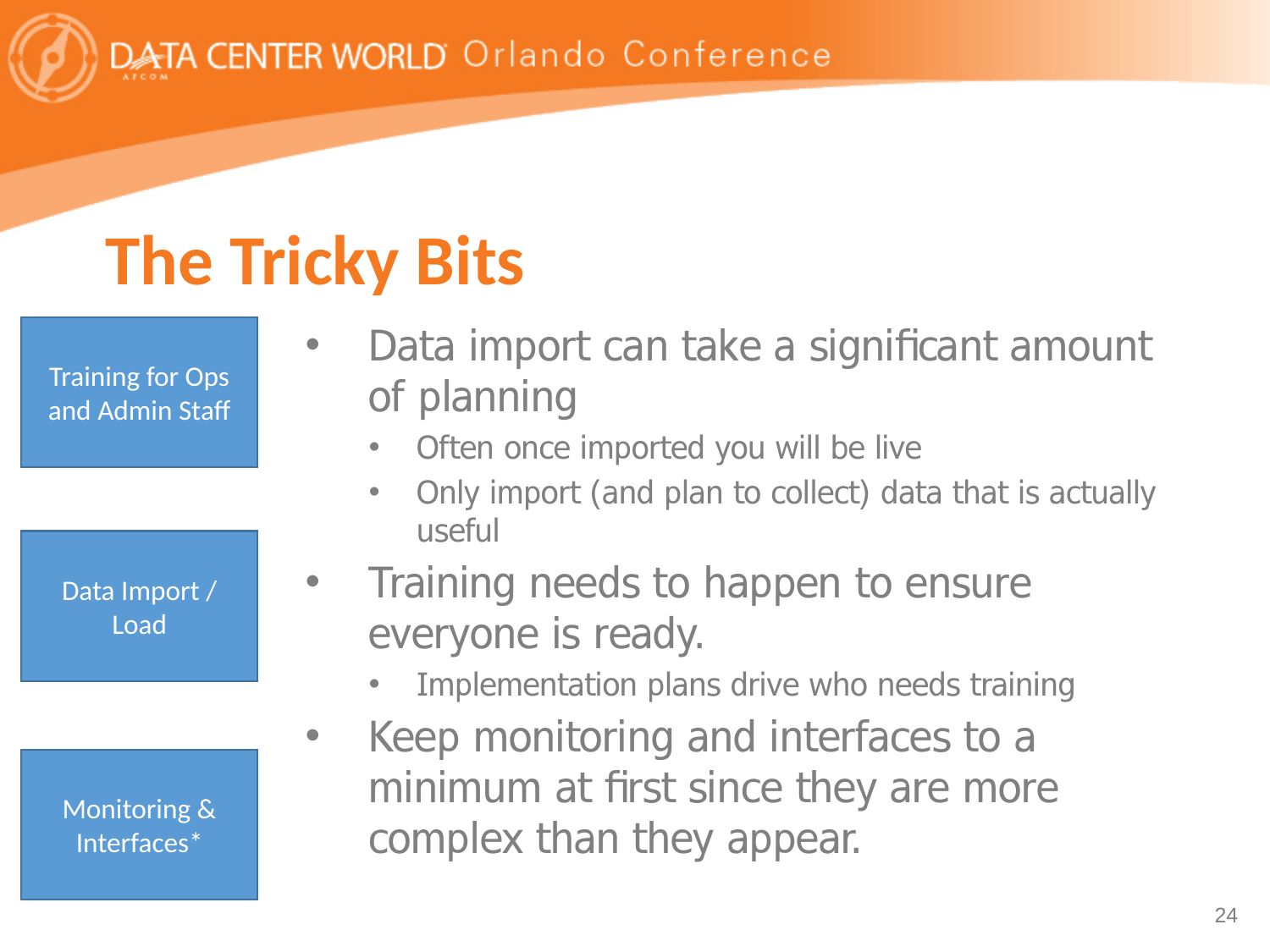

# The Tricky Bits
Data import can take a significant amount of planning
Often once imported you will be live
Only import (and plan to collect) data that is actually useful
Training needs to happen to ensure everyone is ready.
Implementation plans drive who needs training
Keep monitoring and interfaces to a minimum at first since they are more complex than they appear.
Training for Ops and Admin Staff
Data Import / Load
Monitoring & Interfaces*